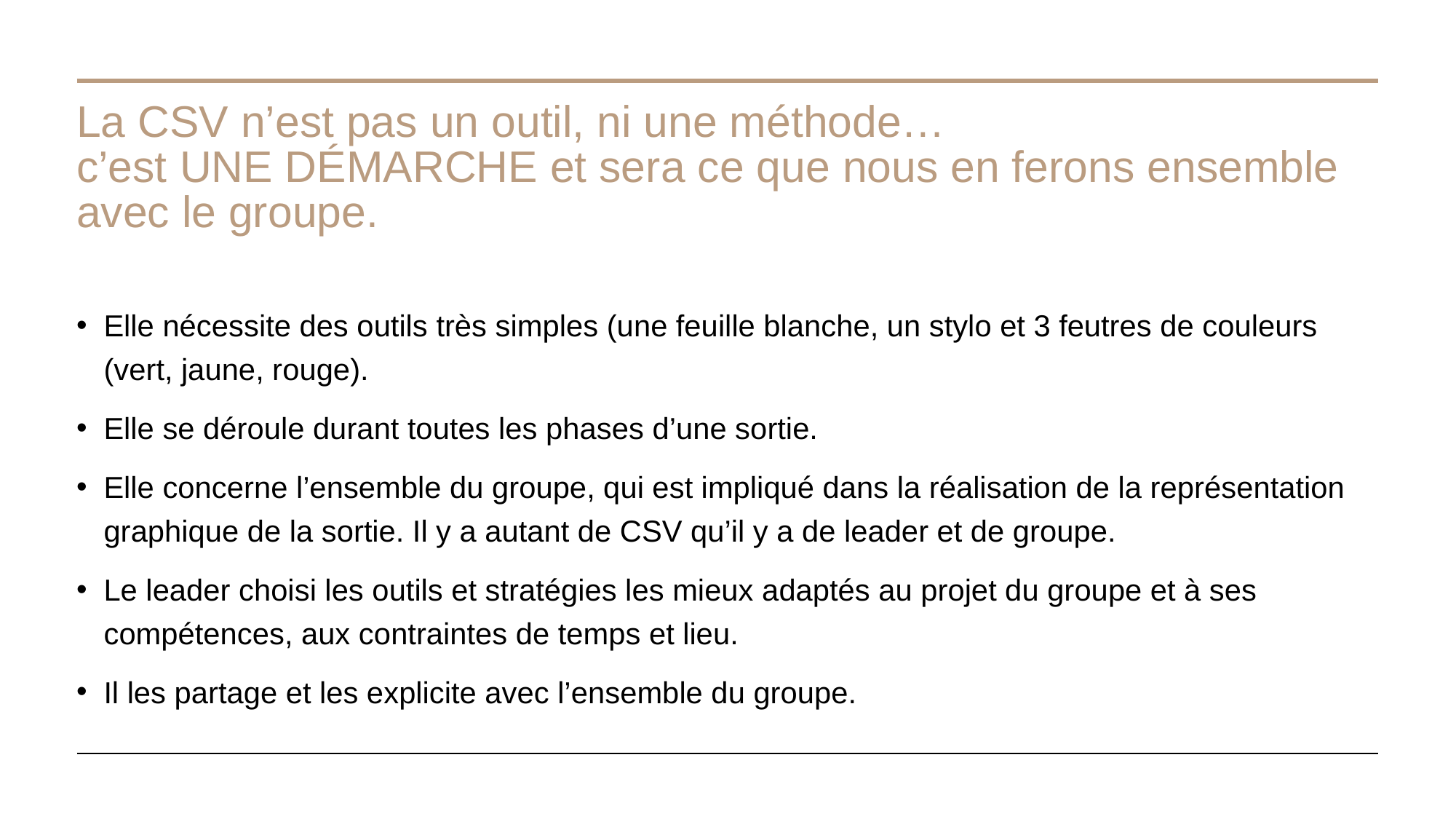

# La CSV n’est pas un outil, ni une méthode… c’est UNE DÉMARCHE et sera ce que nous en ferons ensemble avec le groupe.

Elle nécessite des outils très simples (une feuille blanche, un stylo et 3 feutres de couleurs (vert, jaune, rouge).
Elle se déroule durant toutes les phases d’une sortie.
Elle concerne l’ensemble du groupe, qui est impliqué dans la réalisation de la représentation graphique de la sortie. Il y a autant de CSV qu’il y a de leader et de groupe.
Le leader choisi les outils et stratégies les mieux adaptés au projet du groupe et à ses compétences, aux contraintes de temps et lieu.
Il les partage et les explicite avec l’ensemble du groupe.